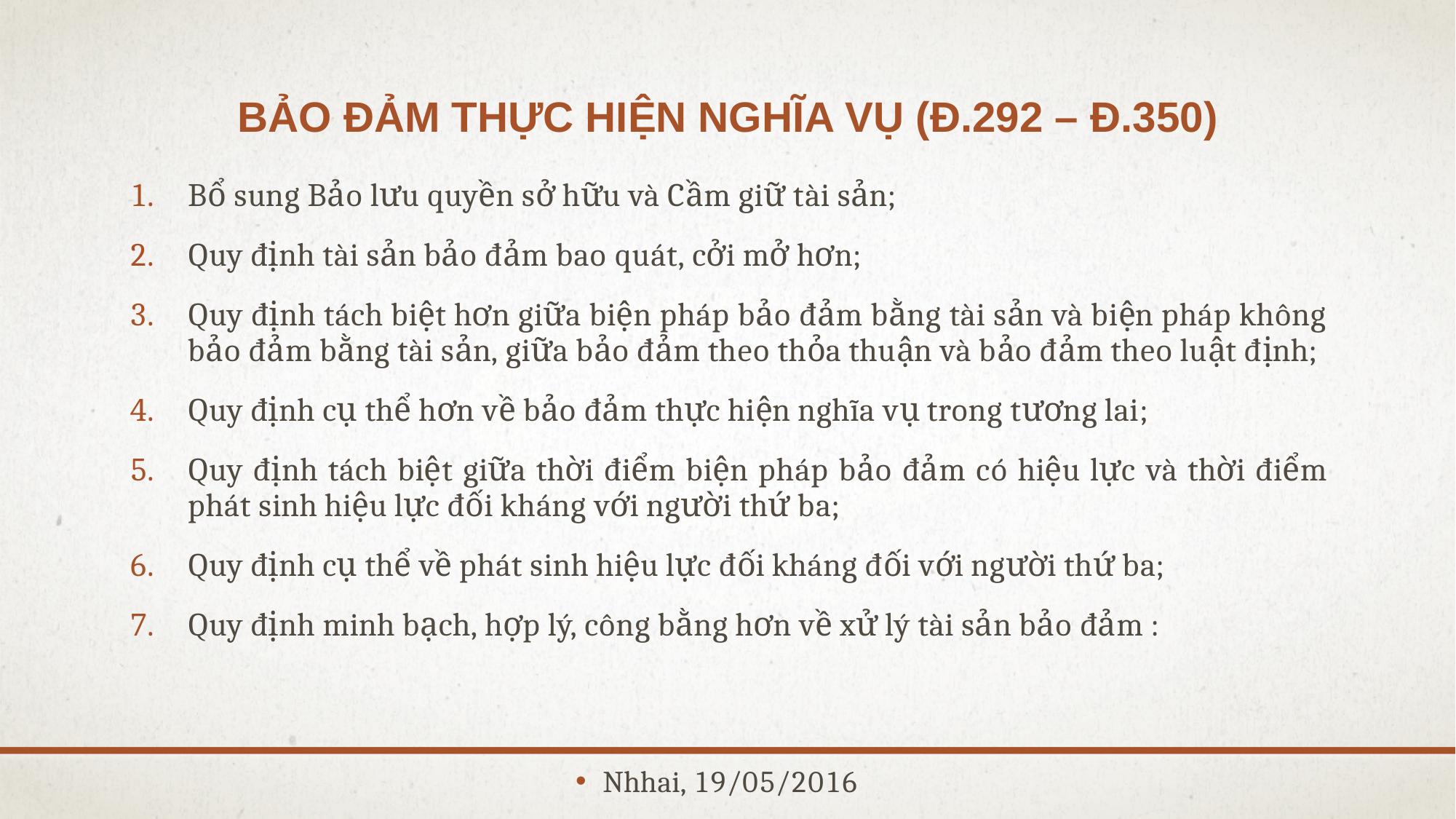

Bảo đảm thực hiện nghĩa vụ (đ.292 – đ.350)
Bổ sung Bảo lưu quyền sở hữu và Cầm giữ tài sản;
Quy định tài sản bảo đảm bao quát, cởi mở hơn;
Quy định tách biệt hơn giữa biện pháp bảo đảm bằng tài sản và biện pháp không bảo đảm bằng tài sản, giữa bảo đảm theo thỏa thuận và bảo đảm theo luật định;
Quy định cụ thể hơn về bảo đảm thực hiện nghĩa vụ trong tương lai;
Quy định tách biệt giữa thời điểm biện pháp bảo đảm có hiệu lực và thời điểm phát sinh hiệu lực đối kháng với người thứ ba;
Quy định cụ thể về phát sinh hiệu lực đối kháng đối với người thứ ba;
Quy định minh bạch, hợp lý, công bằng hơn về xử lý tài sản bảo đảm :

Nhhai, 19/05/2016